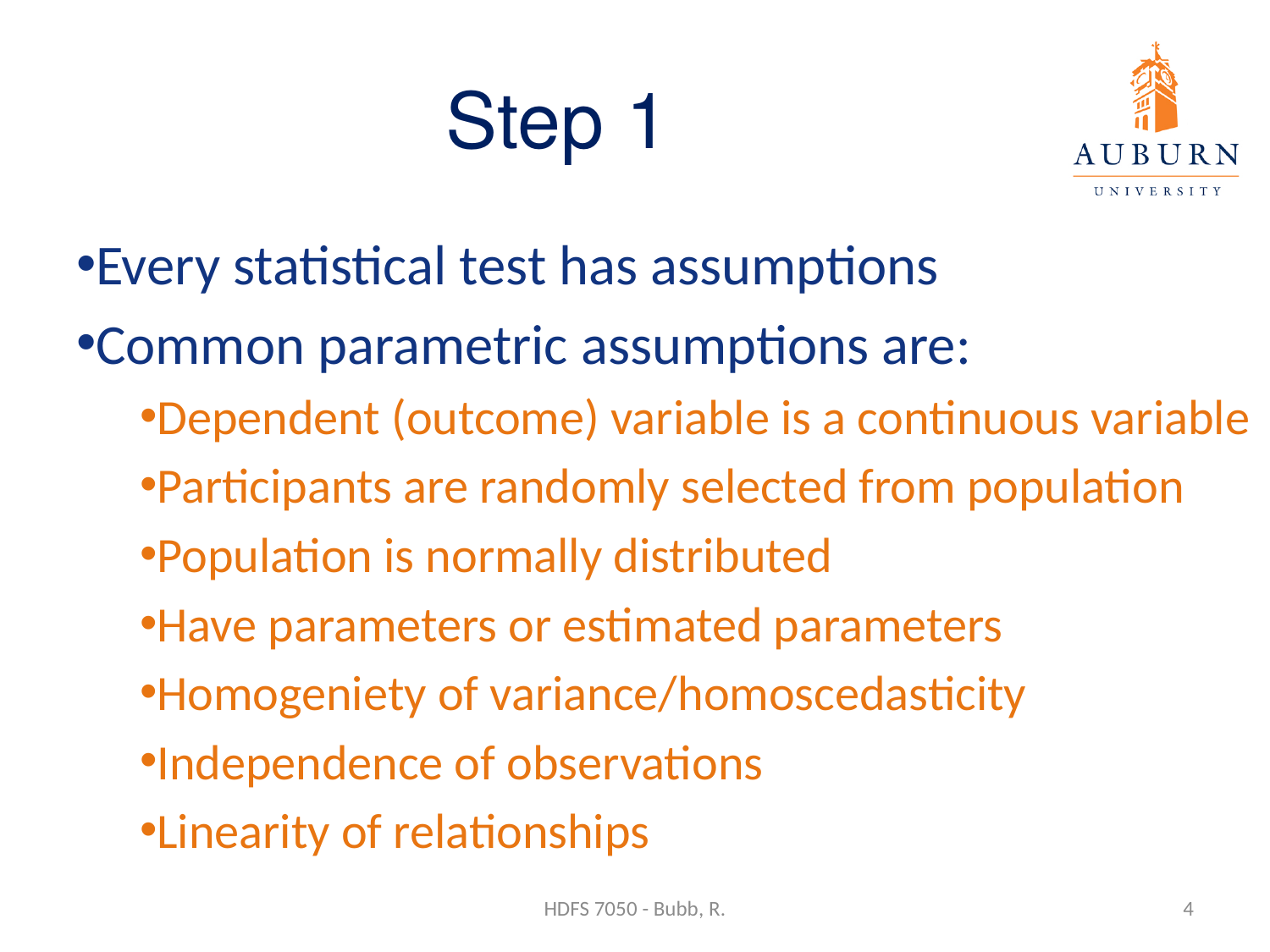

# Step 1
Every statistical test has assumptions
Common parametric assumptions are:
Dependent (outcome) variable is a continuous variable
Participants are randomly selected from population
Population is normally distributed
Have parameters or estimated parameters
Homogeniety of variance/homoscedasticity
Independence of observations
Linearity of relationships

HDFS 7050 - Bubb, R.
4